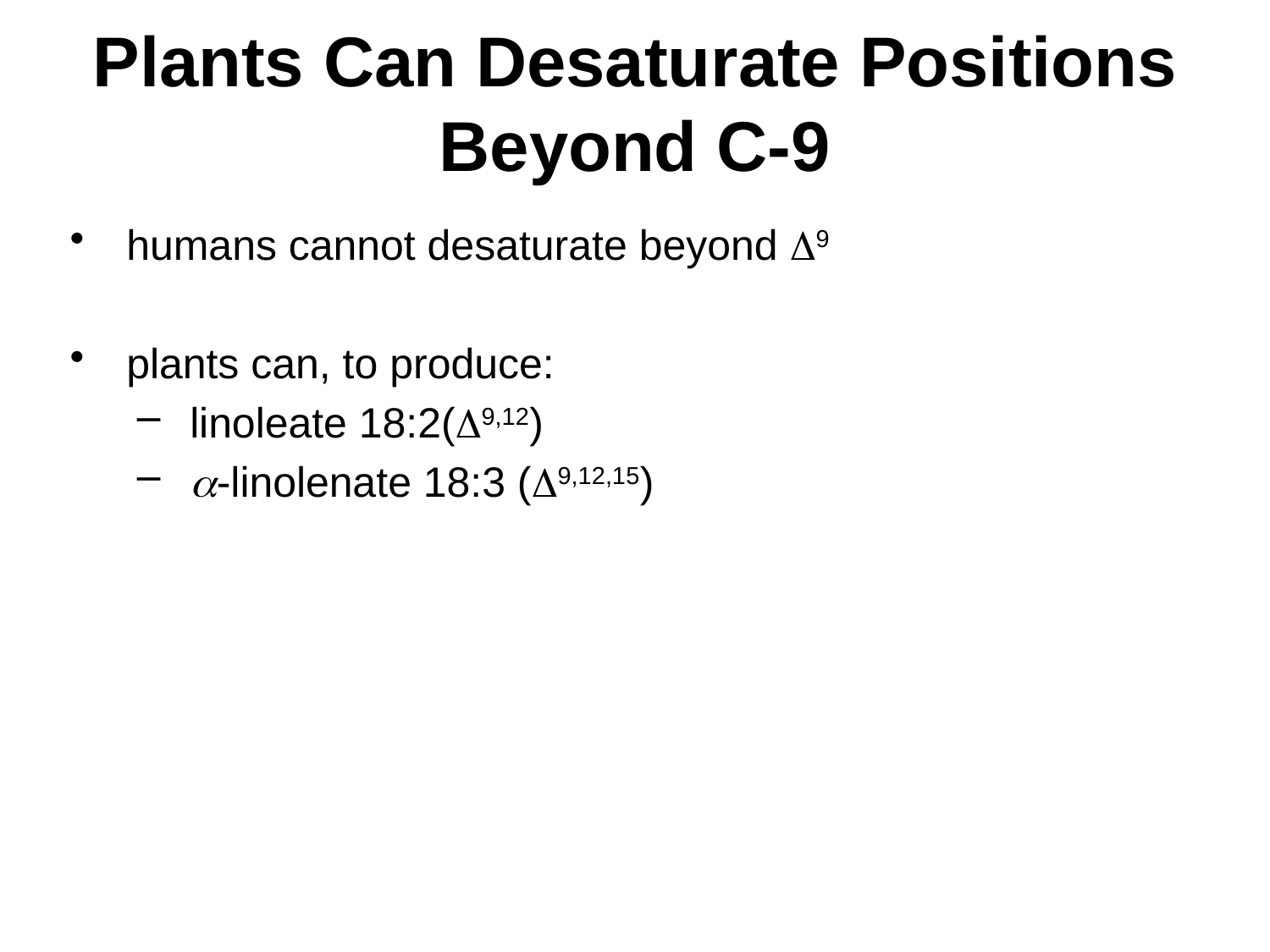

# Plants Can Desaturate Positions Beyond C-9
humans cannot desaturate beyond Δ9

plants can, to produce:
linoleate 18:2(Δ9,12)
α-linolenate 18:3 (Δ9,12,15)